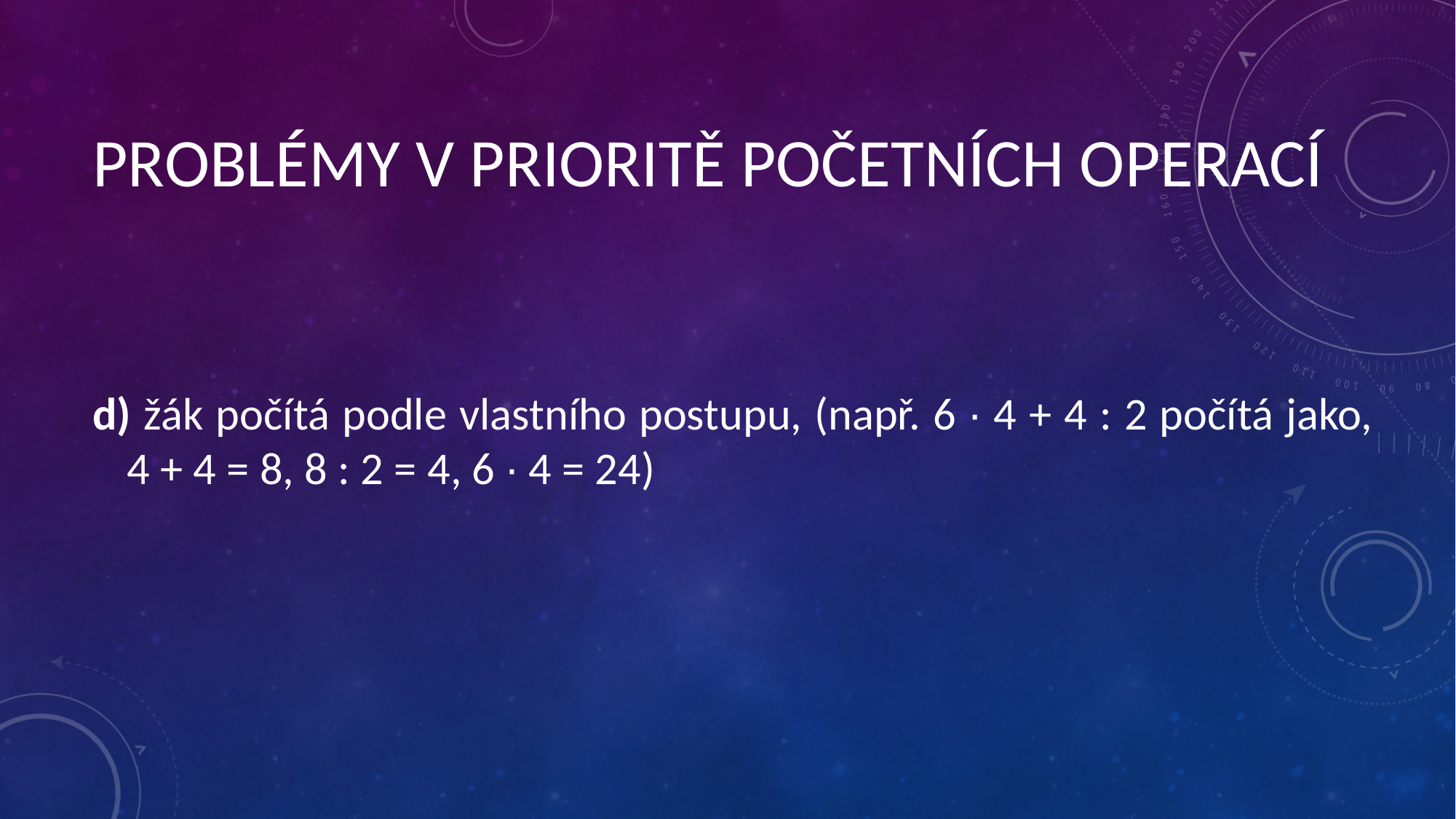

# Problémy v prioritě početních operací
d) žák počítá podle vlastního postupu, (např. 6 ∙ 4 + 4 : 2 počítá jako, 4 + 4 = 8, 8 : 2 = 4, 6 ∙ 4 = 24)